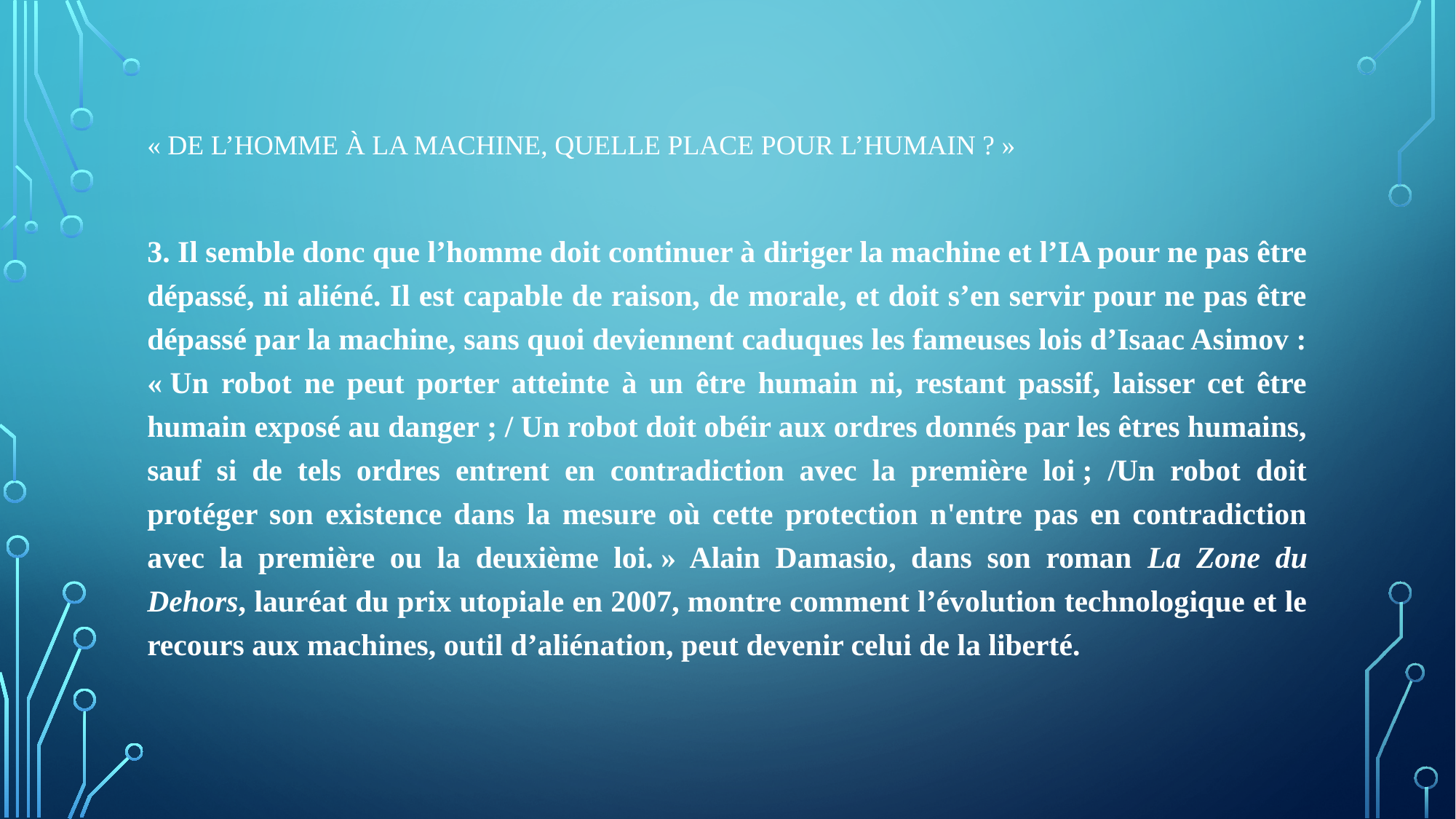

# « De l’homme à la machine, quelle place pour l’humain ? »
3. Il semble donc que l’homme doit continuer à diriger la machine et l’IA pour ne pas être dépassé, ni aliéné. Il est capable de raison, de morale, et doit s’en servir pour ne pas être dépassé par la machine, sans quoi deviennent caduques les fameuses lois d’Isaac Asimov : « Un robot ne peut porter atteinte à un être humain ni, restant passif, laisser cet être humain exposé au danger ; / Un robot doit obéir aux ordres donnés par les êtres humains, sauf si de tels ordres entrent en contradiction avec la première loi ; /Un robot doit protéger son existence dans la mesure où cette protection n'entre pas en contradiction avec la première ou la deuxième loi. » Alain Damasio, dans son roman La Zone du Dehors, lauréat du prix utopiale en 2007, montre comment l’évolution technologique et le recours aux machines, outil d’aliénation, peut devenir celui de la liberté.